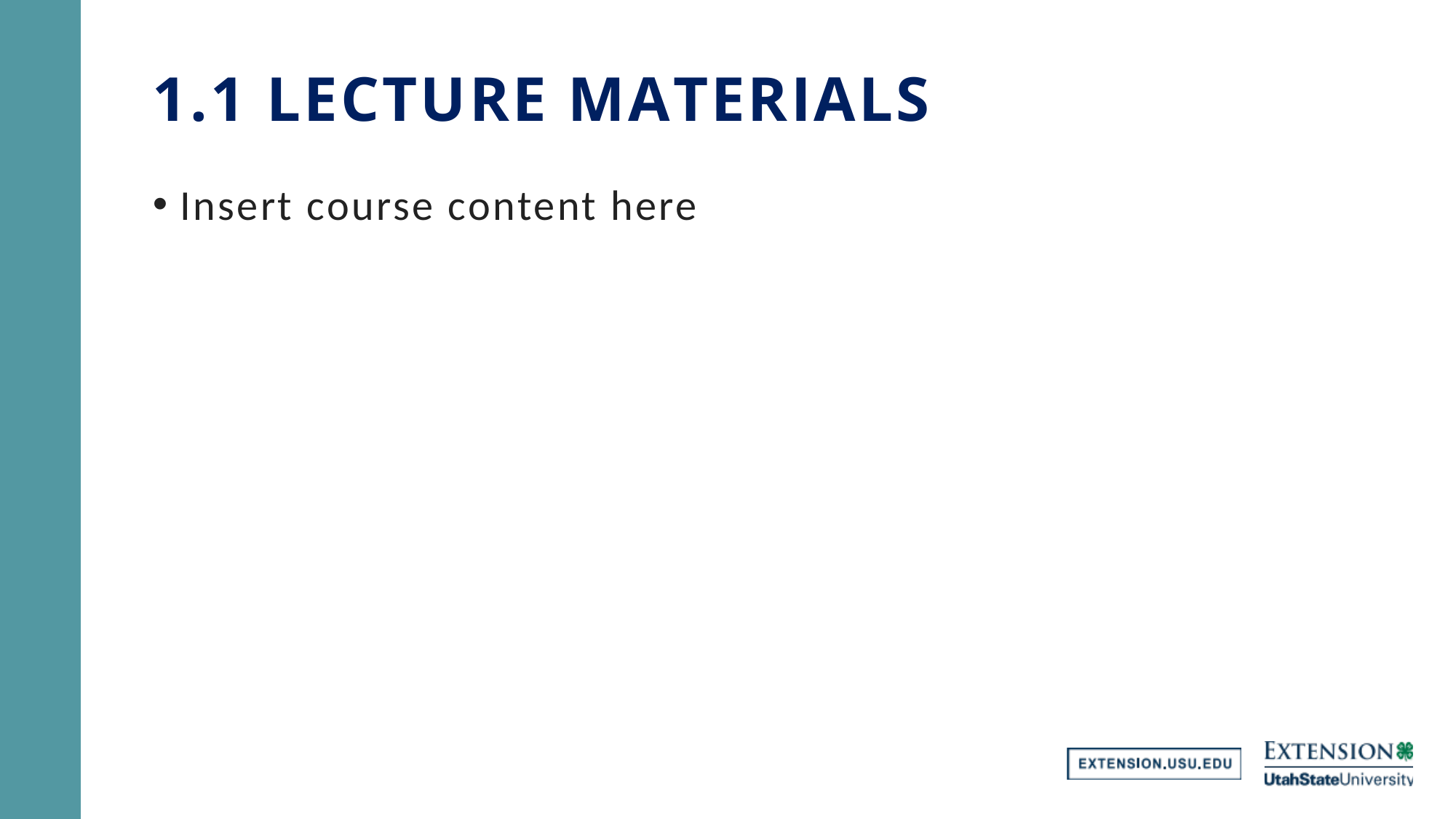

# 1.1 LECTURE MATERIALS
Insert course content here